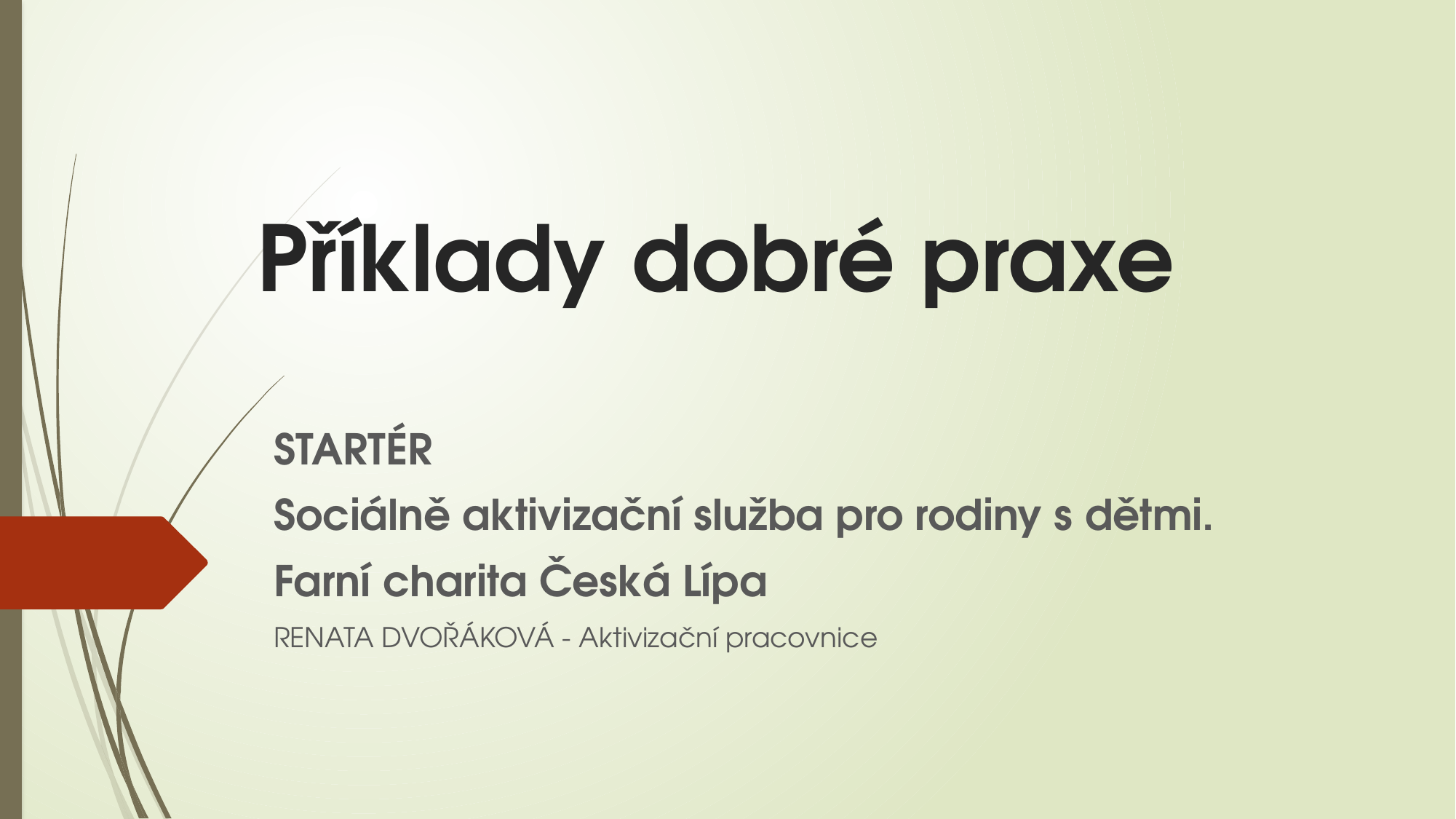

# Příklady dobré praxe
STARTÉR
Sociálně aktivizační služba pro rodiny s dětmi.
Farní charita Česká Lípa
RENATA DVOŘÁKOVÁ - Aktivizační pracovnice